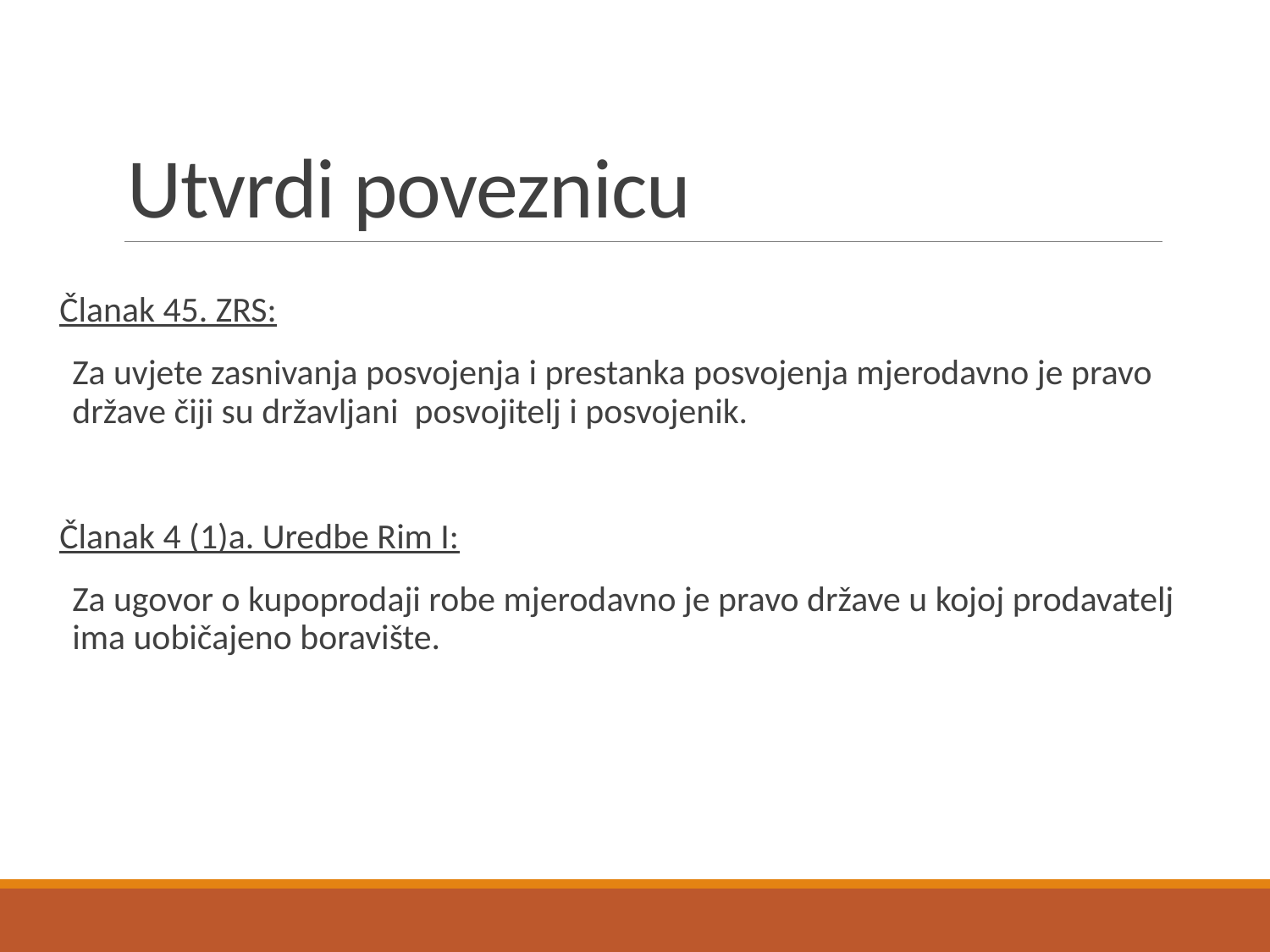

# Utvrdi poveznicu

Članak 45. ZRS:
	Za uvjete zasnivanja posvojenja i prestanka posvojenja mjerodavno je pravo države čiji su državljani  posvojitelj i posvojenik.

Članak 4 (1)a. Uredbe Rim I:
	Za ugovor o kupoprodaji robe mjerodavno je pravo države u kojoj prodavatelj ima uobičajeno boravište.